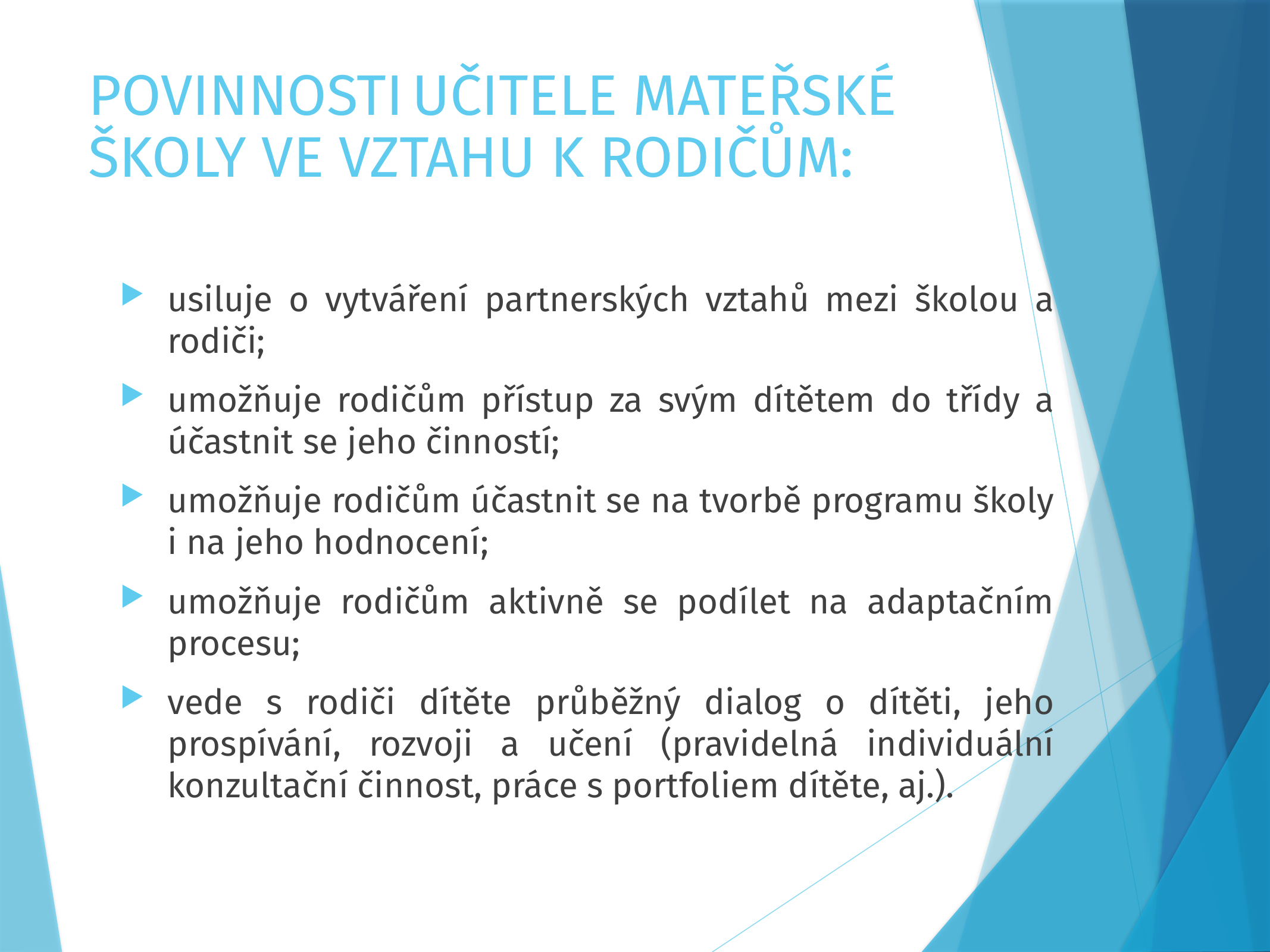

# POVINNOSTI UČITELE MATEŘSKÉ ŠKOLY VE VZTAHU K RODIČŮM:
usiluje o vytváření partnerských vztahů mezi školou a rodiči;
umožňuje rodičům přístup za svým dítětem do třídy a účastnit se jeho činností;
umožňuje rodičům účastnit se na tvorbě programu školy i na jeho hodnocení;
umožňuje rodičům aktivně se podílet na adaptačním procesu;
vede s rodiči dítěte průběžný dialog o dítěti, jeho prospívání, rozvoji a učení (pravidelná individuální konzultační činnost, práce s portfoliem dítěte, aj.).